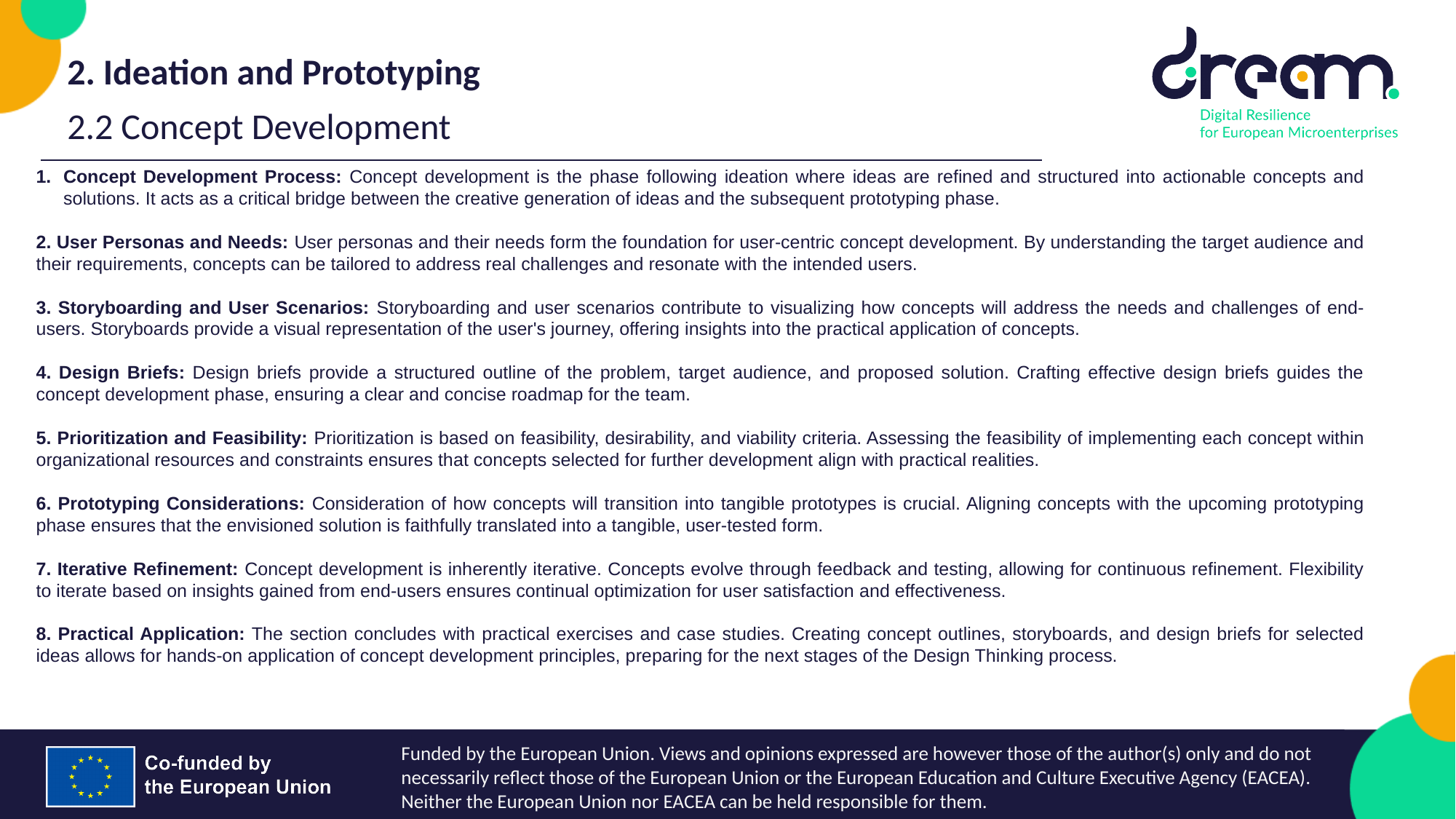

2. Ideation and Prototyping
2.2 Concept Development
Concept Development Process: Concept development is the phase following ideation where ideas are refined and structured into actionable concepts and solutions. It acts as a critical bridge between the creative generation of ideas and the subsequent prototyping phase.

2. User Personas and Needs: User personas and their needs form the foundation for user-centric concept development. By understanding the target audience and their requirements, concepts can be tailored to address real challenges and resonate with the intended users.

3. Storyboarding and User Scenarios: Storyboarding and user scenarios contribute to visualizing how concepts will address the needs and challenges of end-users. Storyboards provide a visual representation of the user's journey, offering insights into the practical application of concepts.

4. Design Briefs: Design briefs provide a structured outline of the problem, target audience, and proposed solution. Crafting effective design briefs guides the concept development phase, ensuring a clear and concise roadmap for the team.

5. Prioritization and Feasibility: Prioritization is based on feasibility, desirability, and viability criteria. Assessing the feasibility of implementing each concept within organizational resources and constraints ensures that concepts selected for further development align with practical realities.

6. Prototyping Considerations: Consideration of how concepts will transition into tangible prototypes is crucial. Aligning concepts with the upcoming prototyping phase ensures that the envisioned solution is faithfully translated into a tangible, user-tested form.

7. Iterative Refinement: Concept development is inherently iterative. Concepts evolve through feedback and testing, allowing for continuous refinement. Flexibility to iterate based on insights gained from end-users ensures continual optimization for user satisfaction and effectiveness.

8. Practical Application: The section concludes with practical exercises and case studies. Creating concept outlines, storyboards, and design briefs for selected ideas allows for hands-on application of concept development principles, preparing for the next stages of the Design Thinking process.